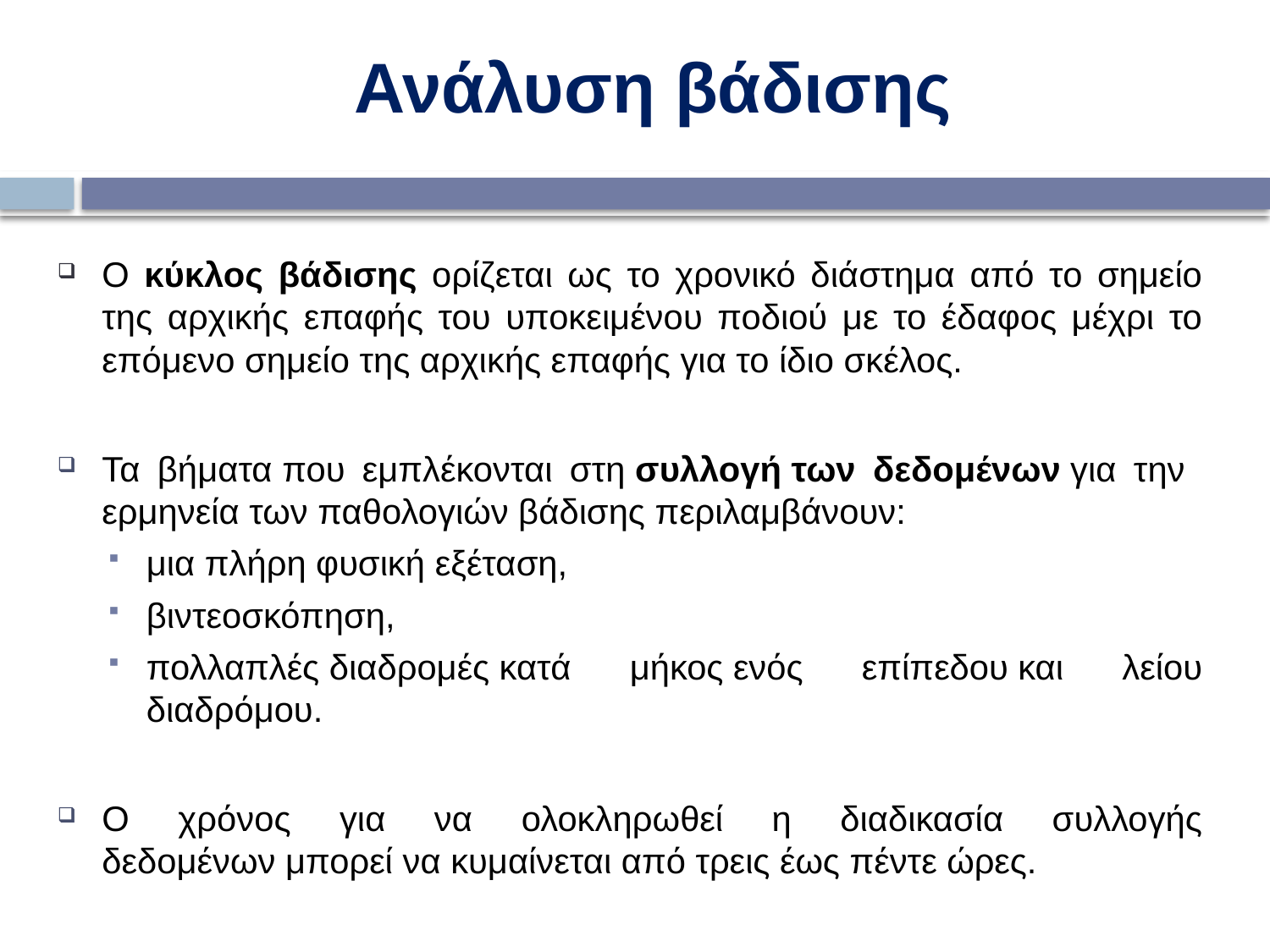

Ανάλυση βάδισης

Ο κύκλος βάδισης ορίζεται ως το χρονικό διάστημα από το σημείο της αρχικής επαφής του υποκειμένου ποδιού με το έδαφος μέχρι το επόμενο σημείο της αρχικής επαφής για το ίδιο σκέλος.

Τα βήματα που εμπλέκονται στη συλλογή των δεδομένων για την  ερμηνεία των παθολογιών βάδισης περιλαμβάνουν:
μια πλήρη φυσική εξέταση,
βιντεοσκόπηση,
πολλαπλές διαδρομές κατά μήκος ενός επίπεδου και λείου διαδρόμου.

Ο χρόνος για να ολοκληρωθεί η διαδικασία συλλογής δεδομένων μπορεί να κυμαίνεται από τρεις έως πέντε ώρες.